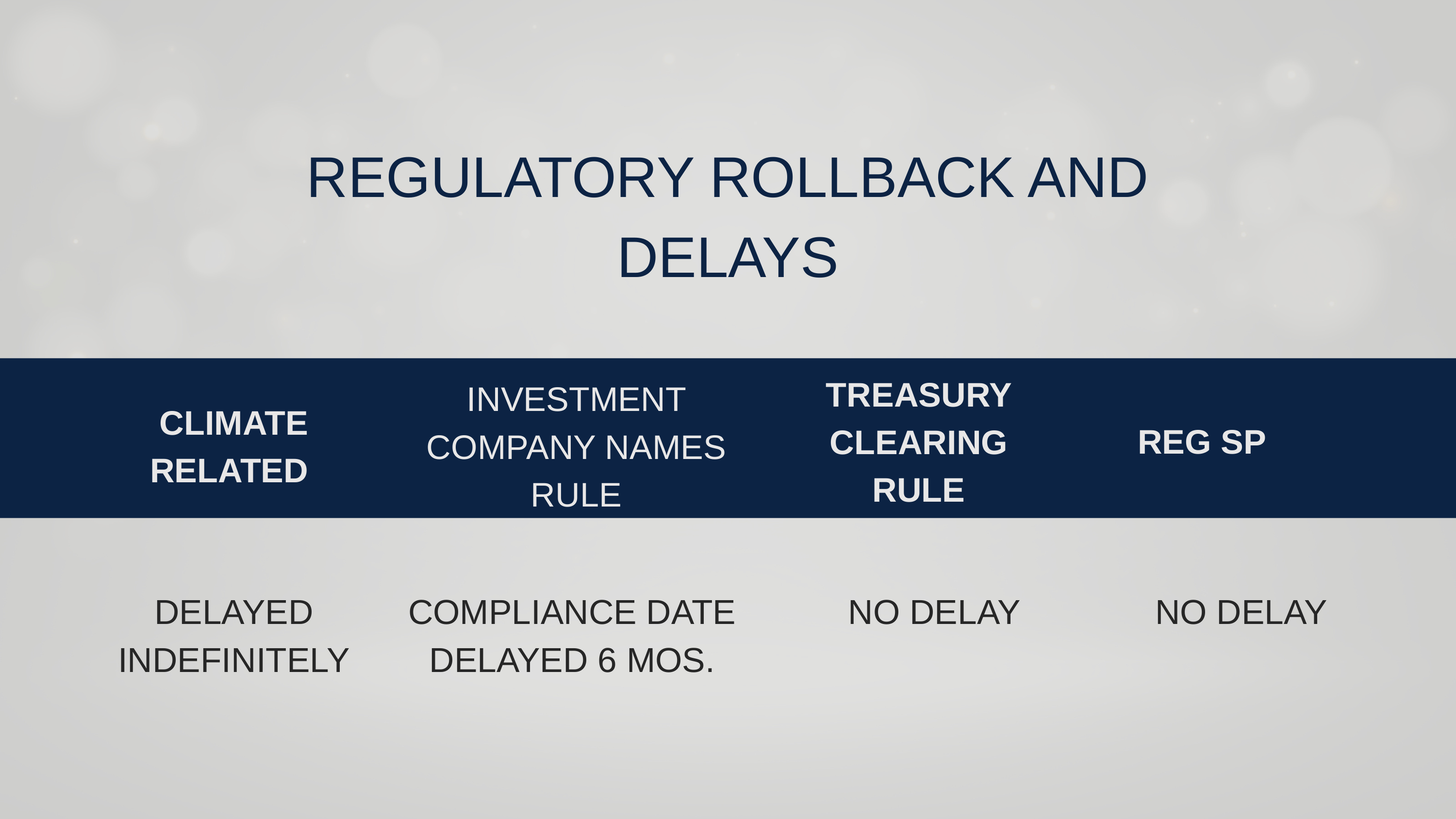

REGULATORY ROLLBACK AND DELAYS

TREASURY CLEARING RULE
INVESTMENT COMPANY NAMES RULE
CLIMATE RELATED
REG SP
DELAYED INDEFINITELY
COMPLIANCE DATE DELAYED 6 MOS.
NO DELAY
NO DELAY